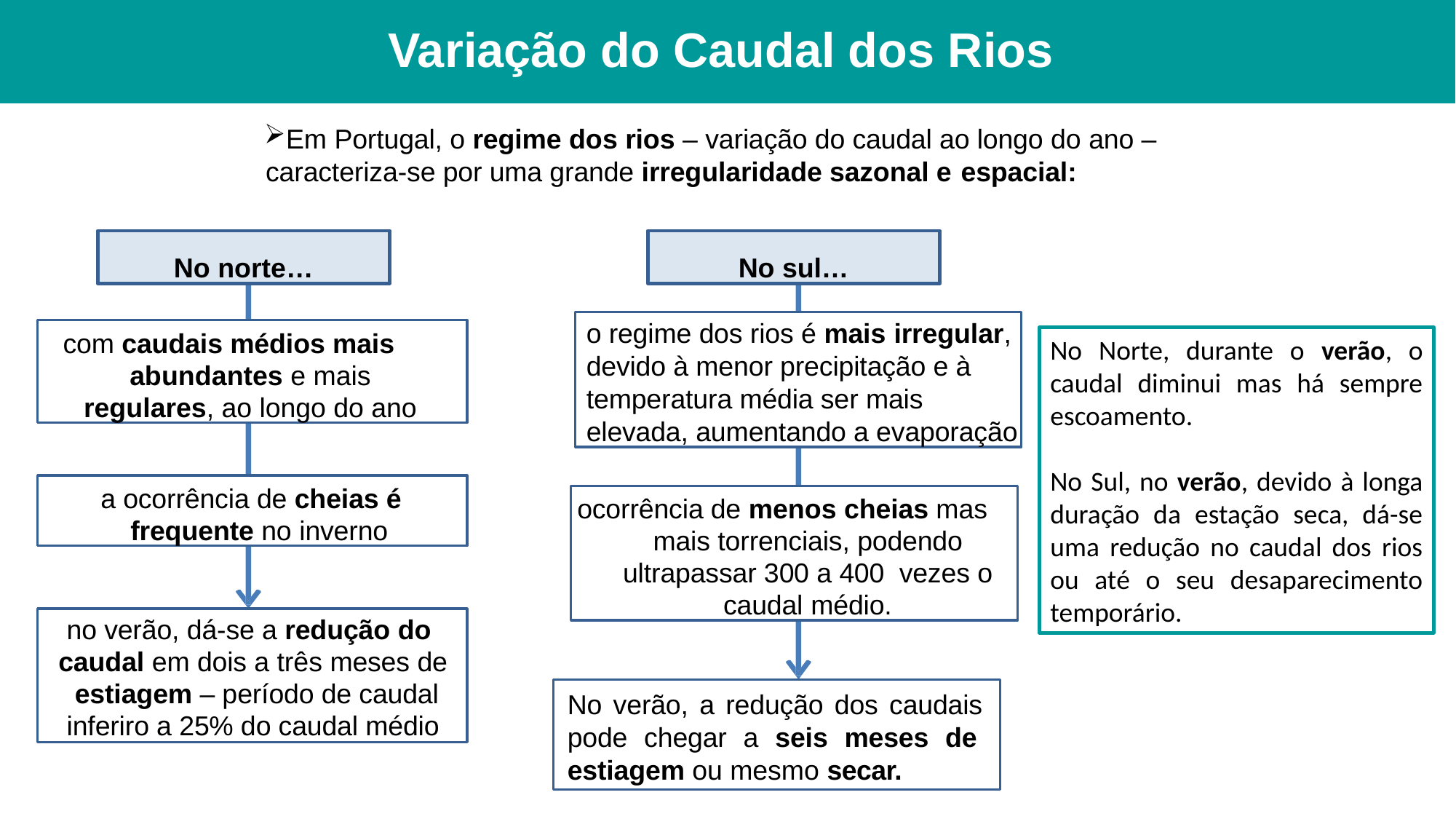

# Variação do Caudal dos Rios
Em Portugal, o regime dos rios – variação do caudal ao longo do ano –  caracteriza-se por uma grande irregularidade sazonal e espacial:
No norte…
No sul…

o regime dos rios é mais irregular, devido à menor precipitação e à temperatura média ser mais elevada, aumentando a evaporação
com caudais médios mais abundantes e mais regulares, ao longo do ano
No Norte, durante o verão, o caudal diminui mas há sempre escoamento.

No Sul, no verão, devido à longa duração da estação seca, dá-se uma redução no caudal dos rios ou até o seu desaparecimento temporário.
a ocorrência de cheias é  frequente no inverno
ocorrência de menos cheias mas  mais torrenciais, podendo ultrapassar 300 a 400  vezes o caudal médio.
no verão, dá-se a redução do  caudal em dois a três meses de  estiagem – período de caudal inferiro a 25% do caudal médio

No verão, a redução dos caudais  pode chegar a seis meses de  estiagem ou mesmo secar.